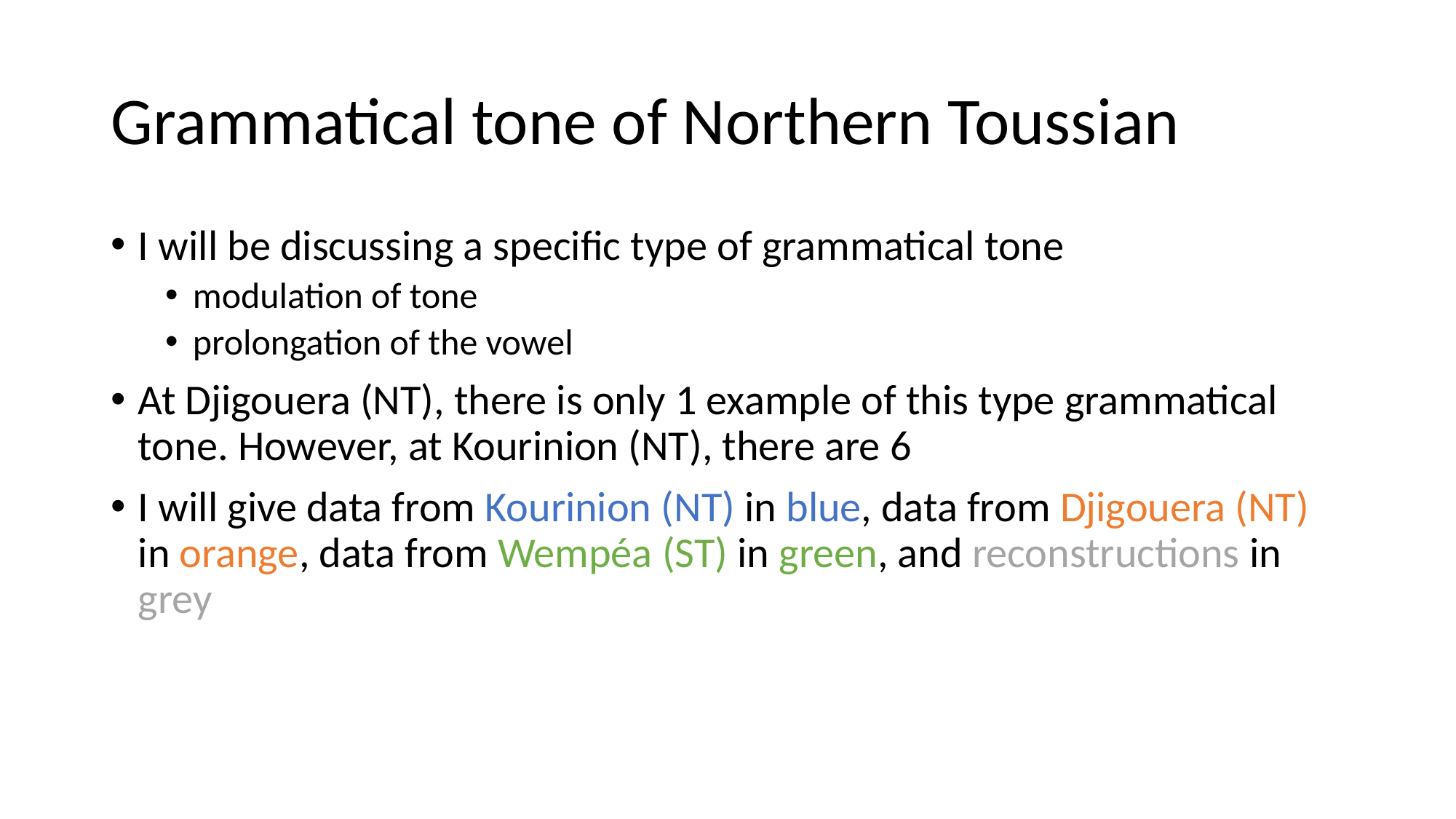

# Grammatical tone of Northern Toussian
I will be discussing a specific type of grammatical tone
modulation of tone
prolongation of the vowel
At Djigouera (NT), there is only 1 example of this type grammatical tone. However, at Kourinion (NT), there are 6
I will give data from Kourinion (NT) in blue, data from Djigouera (NT) in orange, data from Wempéa (ST) in green, and reconstructions in grey